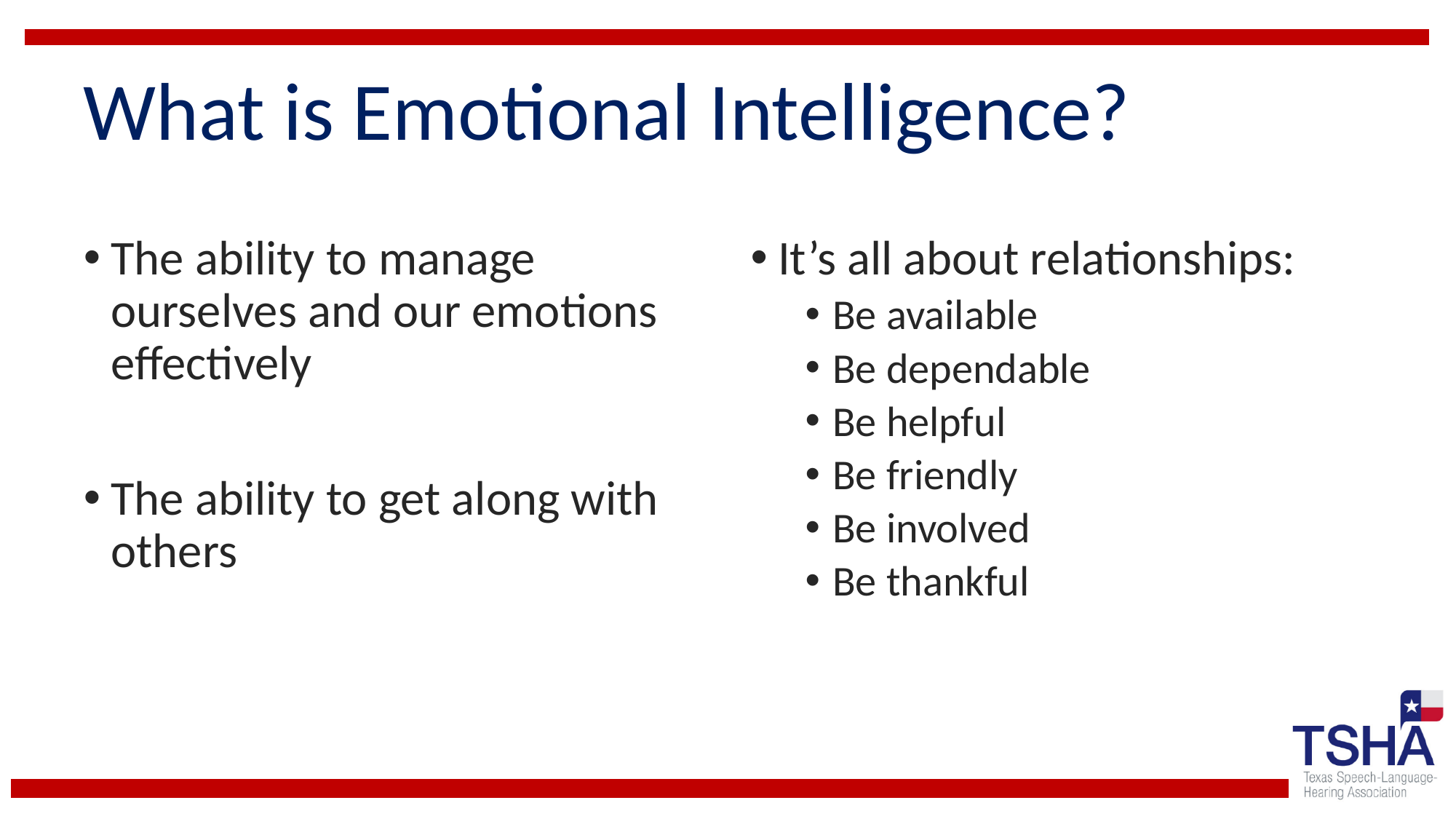

# What is Emotional Intelligence?
The ability to manage ourselves and our emotions effectively

The ability to get along with others
It’s all about relationships:
Be available
Be dependable
Be helpful
Be friendly
Be involved
Be thankful